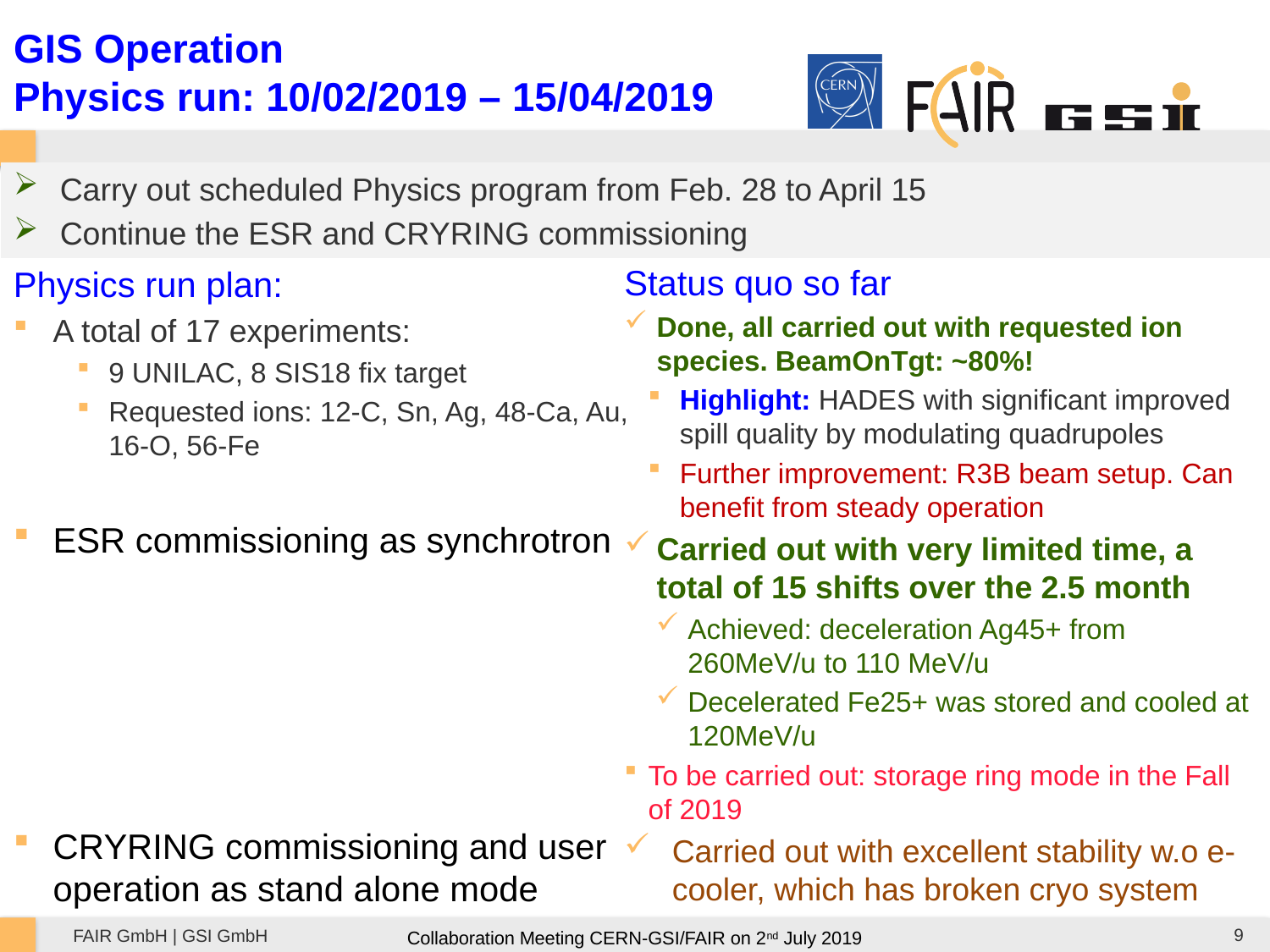

# GIS Operation Physics run: 10/02/2019 – 15/04/2019
Carry out scheduled Physics program from Feb. 28 to April 15
Continue the ESR and CRYRING commissioning
Status quo so far
Done, all carried out with requested ion species. BeamOnTgt: ~80%!
Highlight: HADES with significant improved spill quality by modulating quadrupoles
Further improvement: R3B beam setup. Can benefit from steady operation
Carried out with very limited time, a total of 15 shifts over the 2.5 month
Achieved: deceleration Ag45+ from 260MeV/u to 110 MeV/u
Decelerated Fe25+ was stored and cooled at 120MeV/u
To be carried out: storage ring mode in the Fall of 2019
Carried out with excellent stability w.o e-cooler, which has broken cryo system
Physics run plan:
A total of 17 experiments:
9 UNILAC, 8 SIS18 fix target
Requested ions: 12-C, Sn, Ag, 48-Ca, Au, 16-O, 56-Fe

ESR commissioning as synchrotron

CRYRING commissioning and user operation as stand alone mode
9
Collaboration Meeting CERN-GSI/FAIR on 2nd July 2019